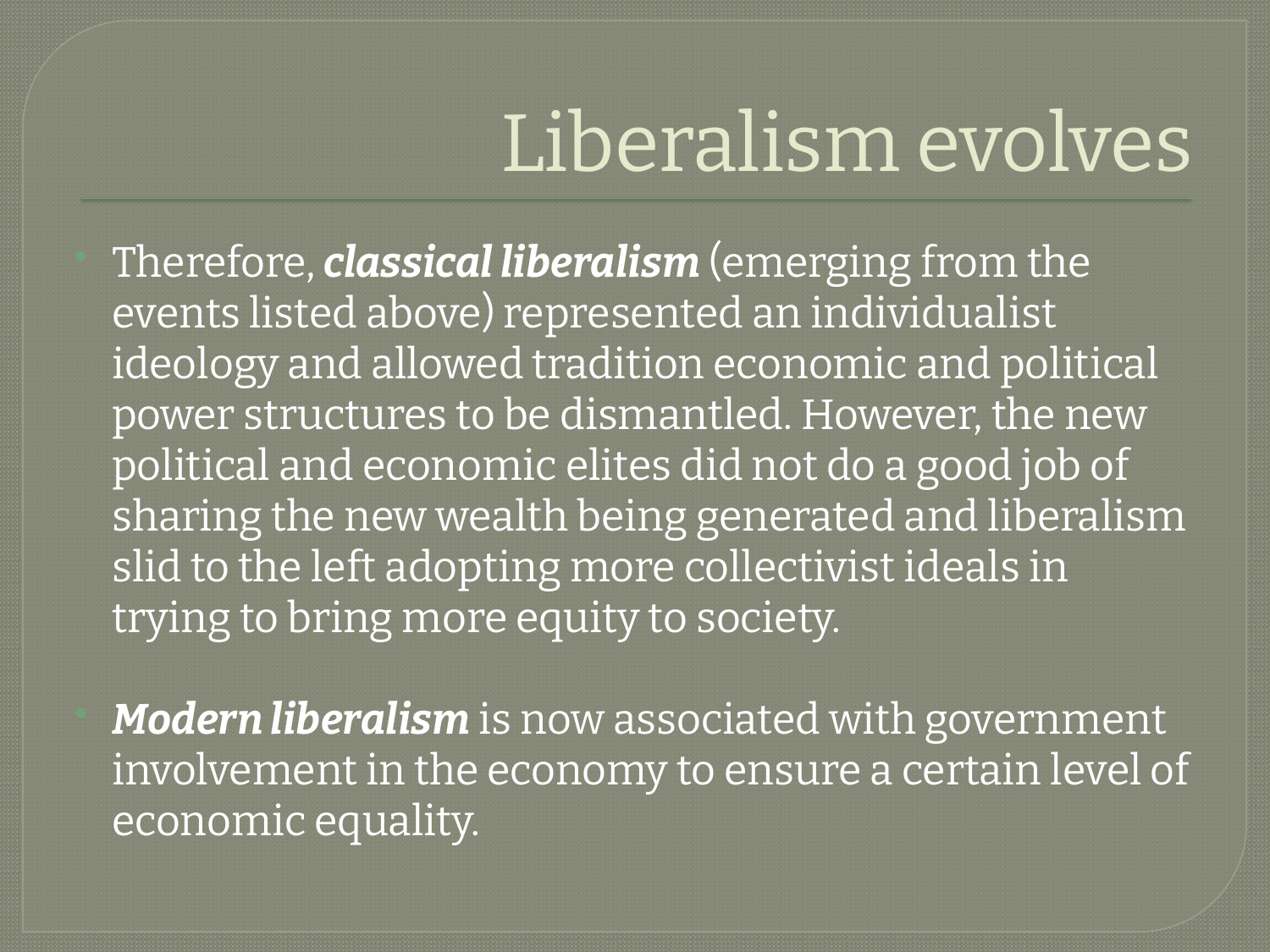

# Liberalism evolves
Therefore, classical liberalism (emerging from the events listed above) represented an individualist ideology and allowed tradition economic and political power structures to be dismantled. However, the new political and economic elites did not do a good job of sharing the new wealth being generated and liberalism slid to the left adopting more collectivist ideals in trying to bring more equity to society.

Modern liberalism is now associated with government involvement in the economy to ensure a certain level of economic equality.